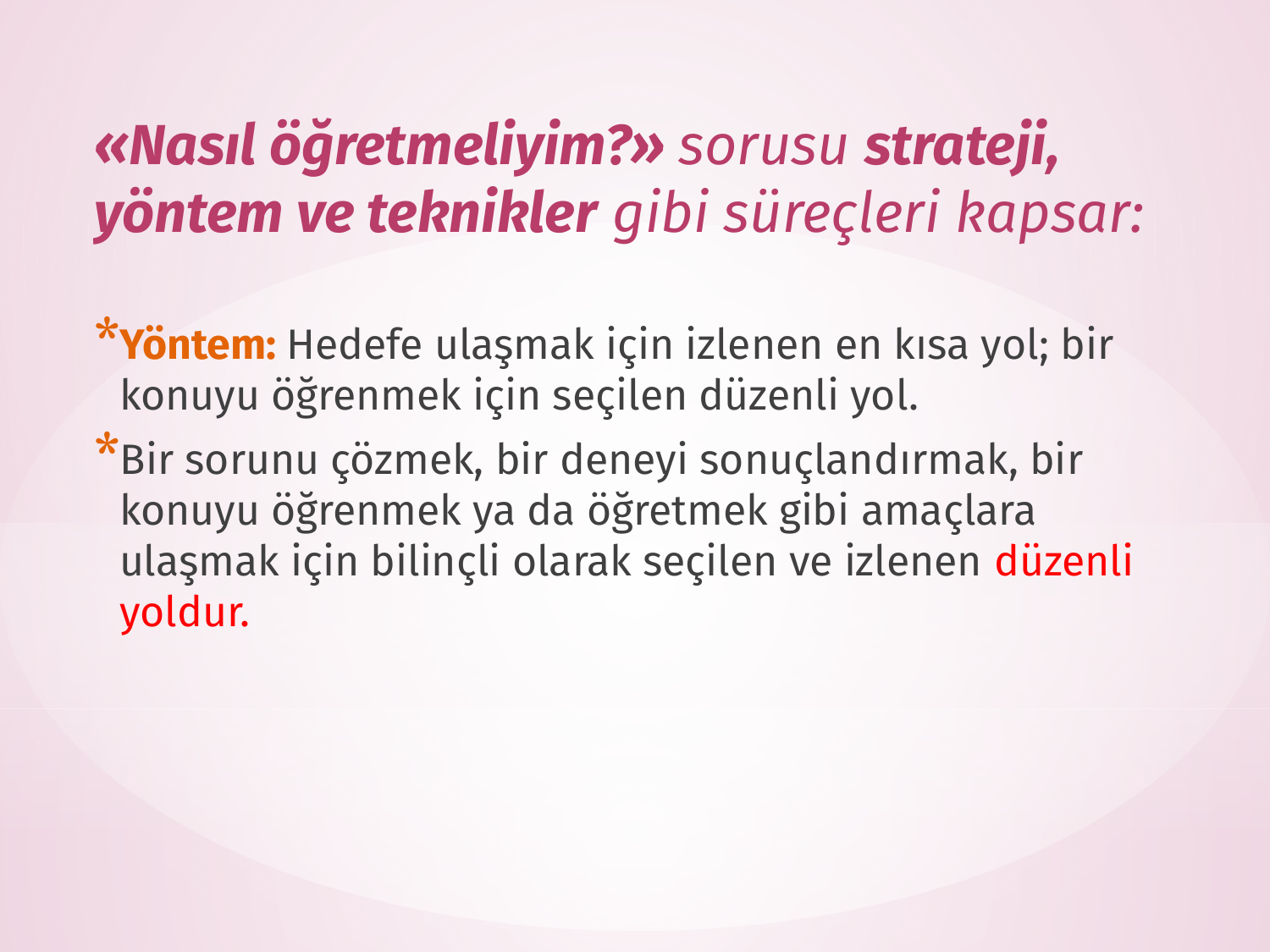

«Nasıl öğretmeliyim?» sorusu strateji, yöntem ve teknikler gibi süreçleri kapsar:

Yöntem: Hedefe ulaşmak için izlenen en kısa yol; bir konuyu öğrenmek için seçilen düzenli yol.
Bir sorunu çözmek, bir deneyi sonuçlandırmak, bir konuyu öğrenmek ya da öğretmek gibi amaçlara ulaşmak için bilinçli olarak seçilen ve izlenen düzenli yoldur.